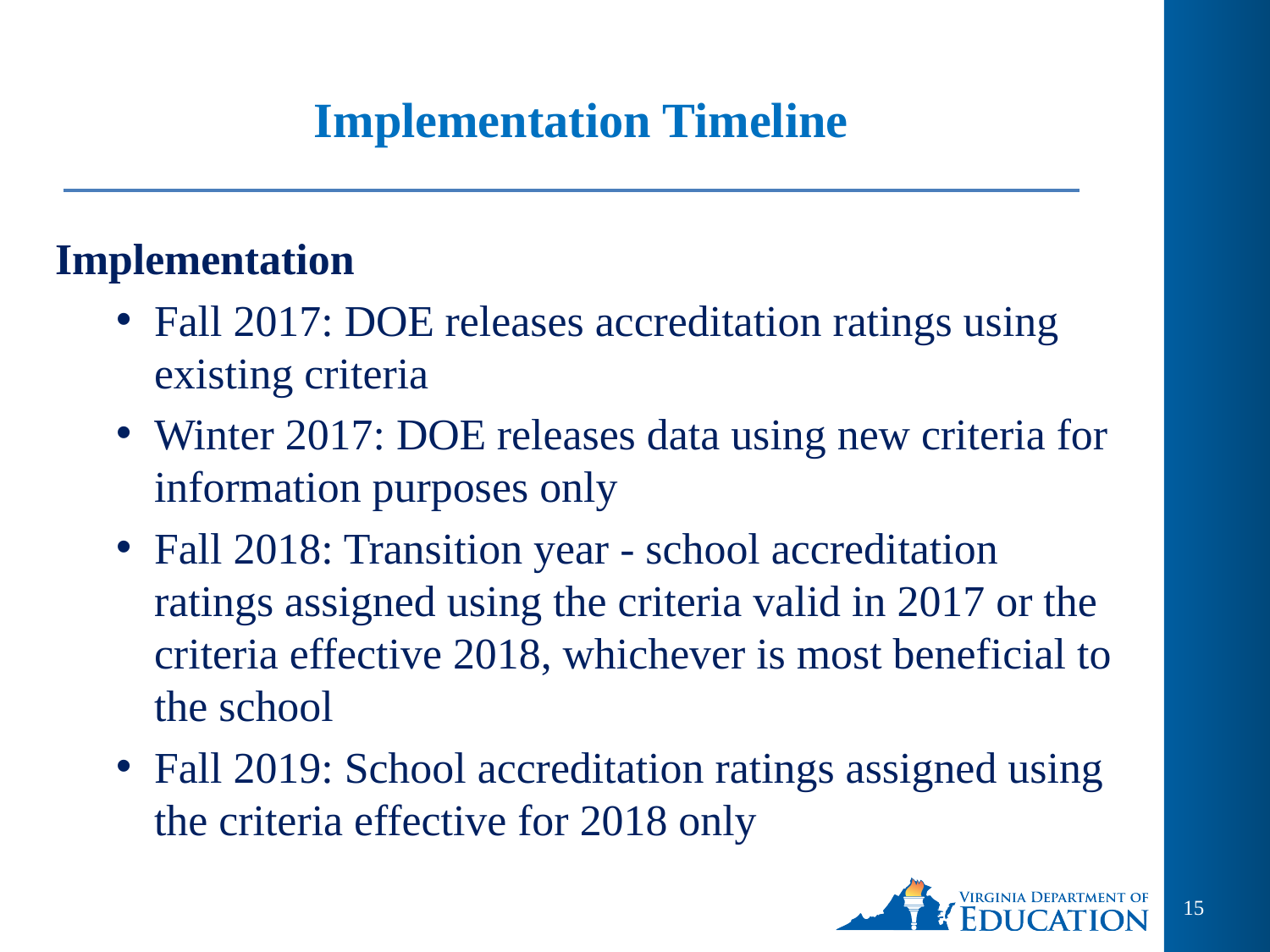

# Implementation Timeline
Implementation
Fall 2017: DOE releases accreditation ratings using existing criteria
Winter 2017: DOE releases data using new criteria for information purposes only
Fall 2018: Transition year - school accreditation ratings assigned using the criteria valid in 2017 or the criteria effective 2018, whichever is most beneficial to the school
Fall 2019: School accreditation ratings assigned using the criteria effective for 2018 only

15